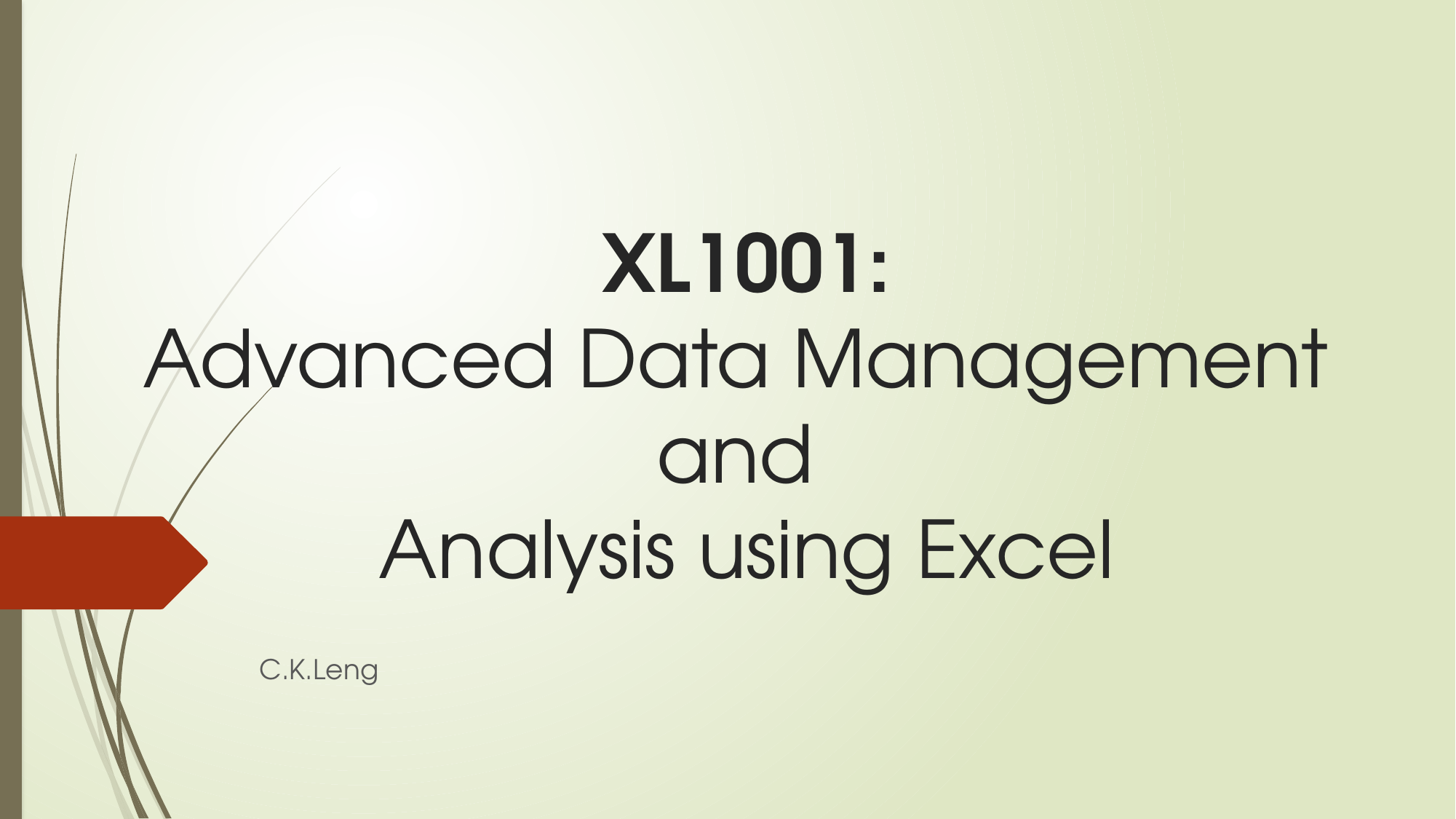

# XL1001: Advanced Data Management and Analysis using Excel
C.K.Leng